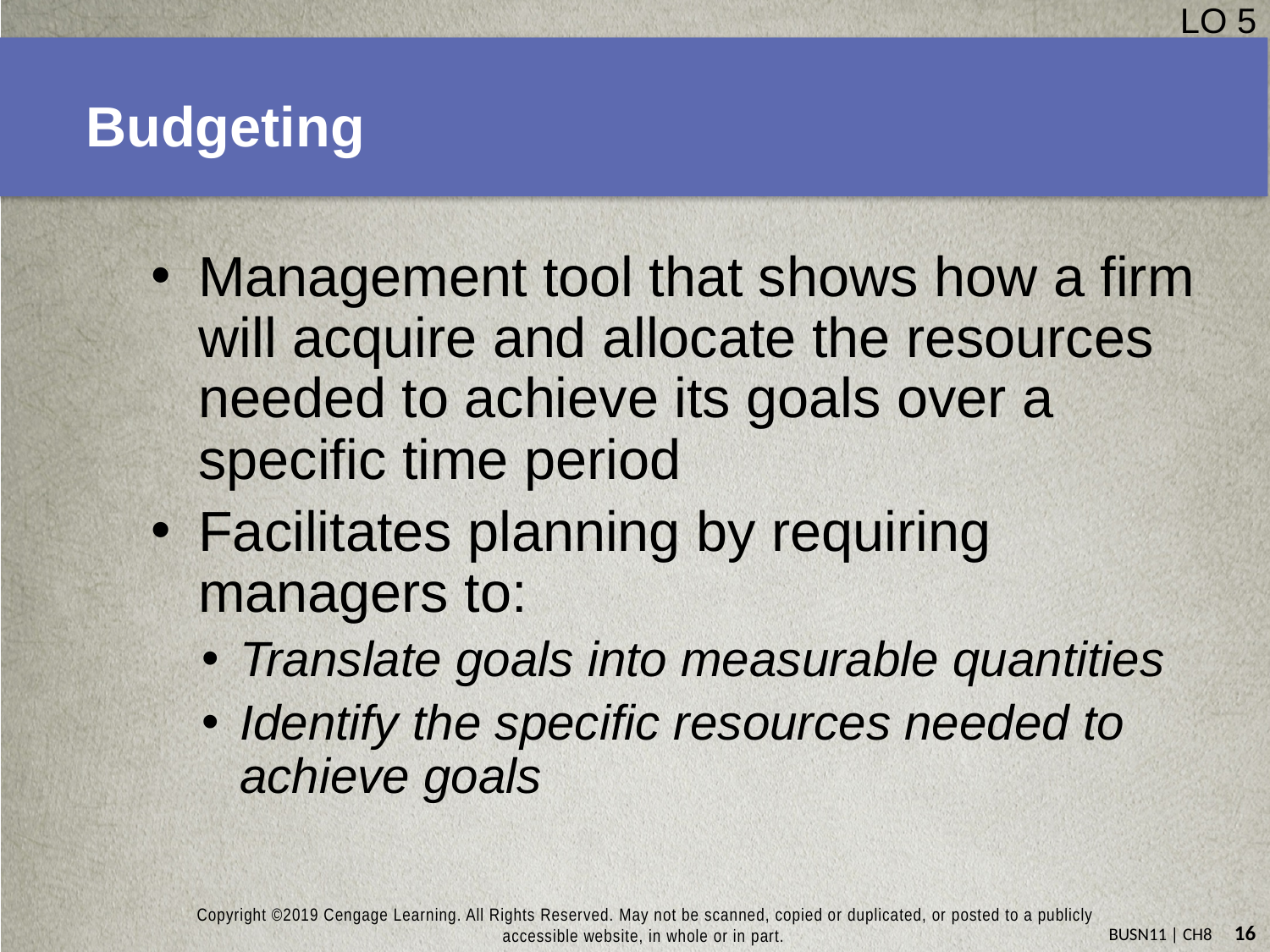

LO 5
# Budgeting
Management tool that shows how a firm will acquire and allocate the resources needed to achieve its goals over a specific time period
Facilitates planning by requiring managers to:
Translate goals into measurable quantities
Identify the specific resources needed to achieve goals